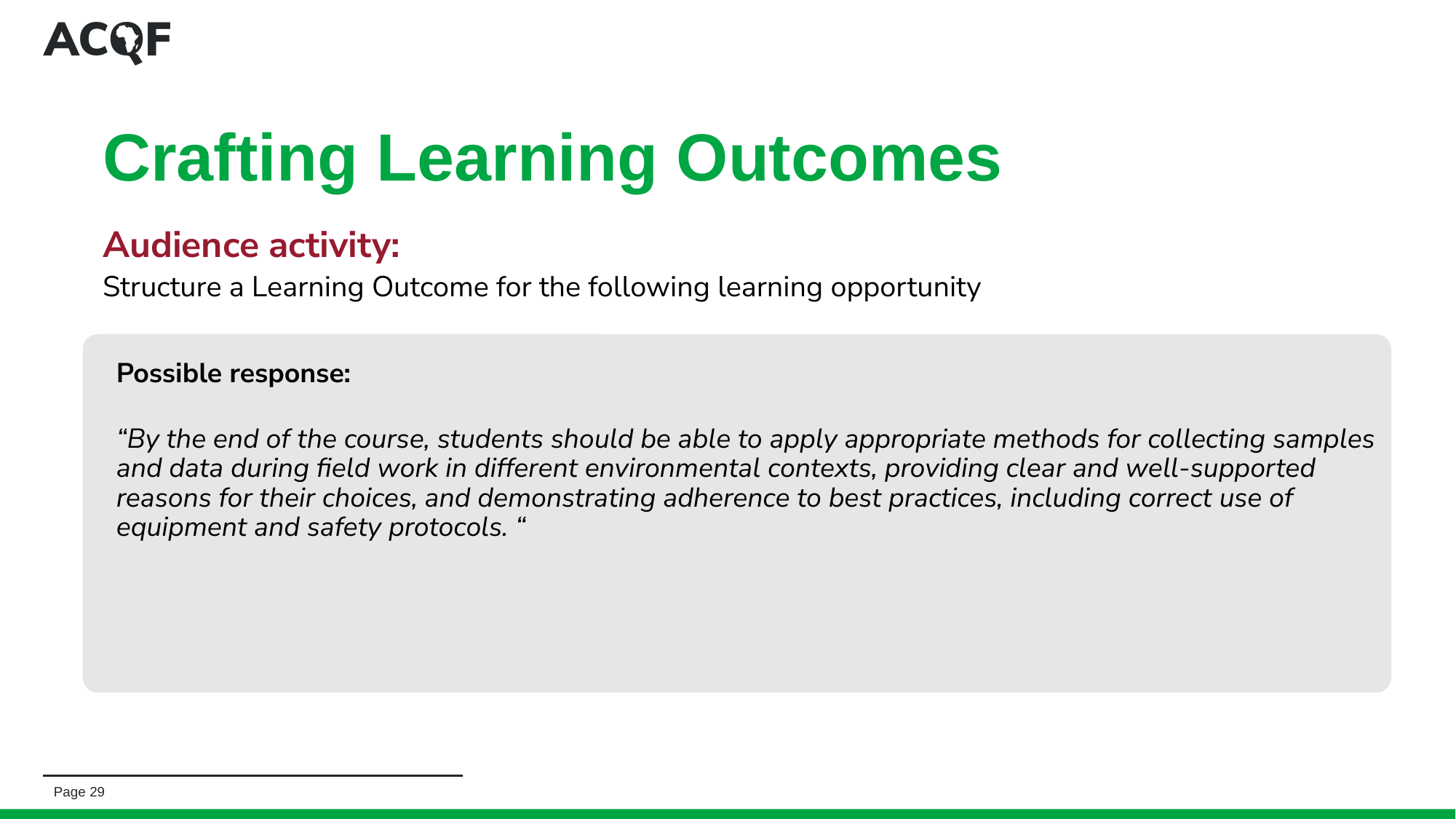

Crafting Learning Outcomes
Audience activity:
Structure a Learning Outcome for the following learning opportunity
Possible response:
“By the end of the course, students should be able to apply appropriate methods for collecting samples and data during field work in different environmental contexts, providing clear and well-supported reasons for their choices, and demonstrating adherence to best practices, including correct use of equipment and safety protocols. “

Page 29